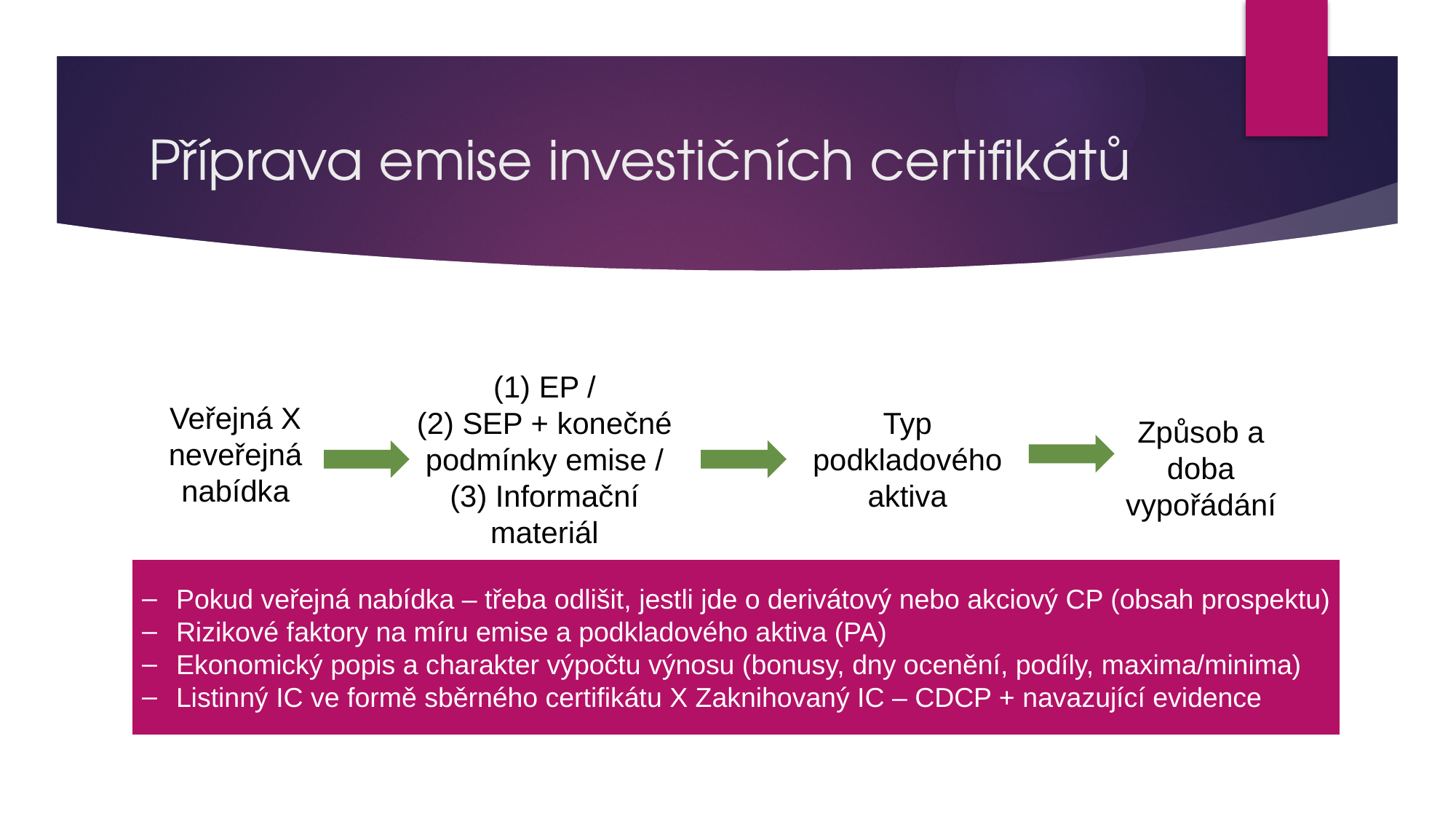

# Příprava emise investičních certifikátů
(1) EP /
(2) SEP + konečné podmínky emise / (3) Informační materiál
Veřejná X neveřejná nabídka
Typ podkladového aktiva

Způsob a doba vypořádání

Pokud veřejná nabídka – třeba odlišit, jestli jde o derivátový nebo akciový CP (obsah prospektu)
Rizikové faktory na míru emise a podkladového aktiva (PA)
Ekonomický popis a charakter výpočtu výnosu (bonusy, dny ocenění, podíly, maxima/minima)
Listinný IC ve formě sběrného certifikátu X Zaknihovaný IC – CDCP + navazující evidence